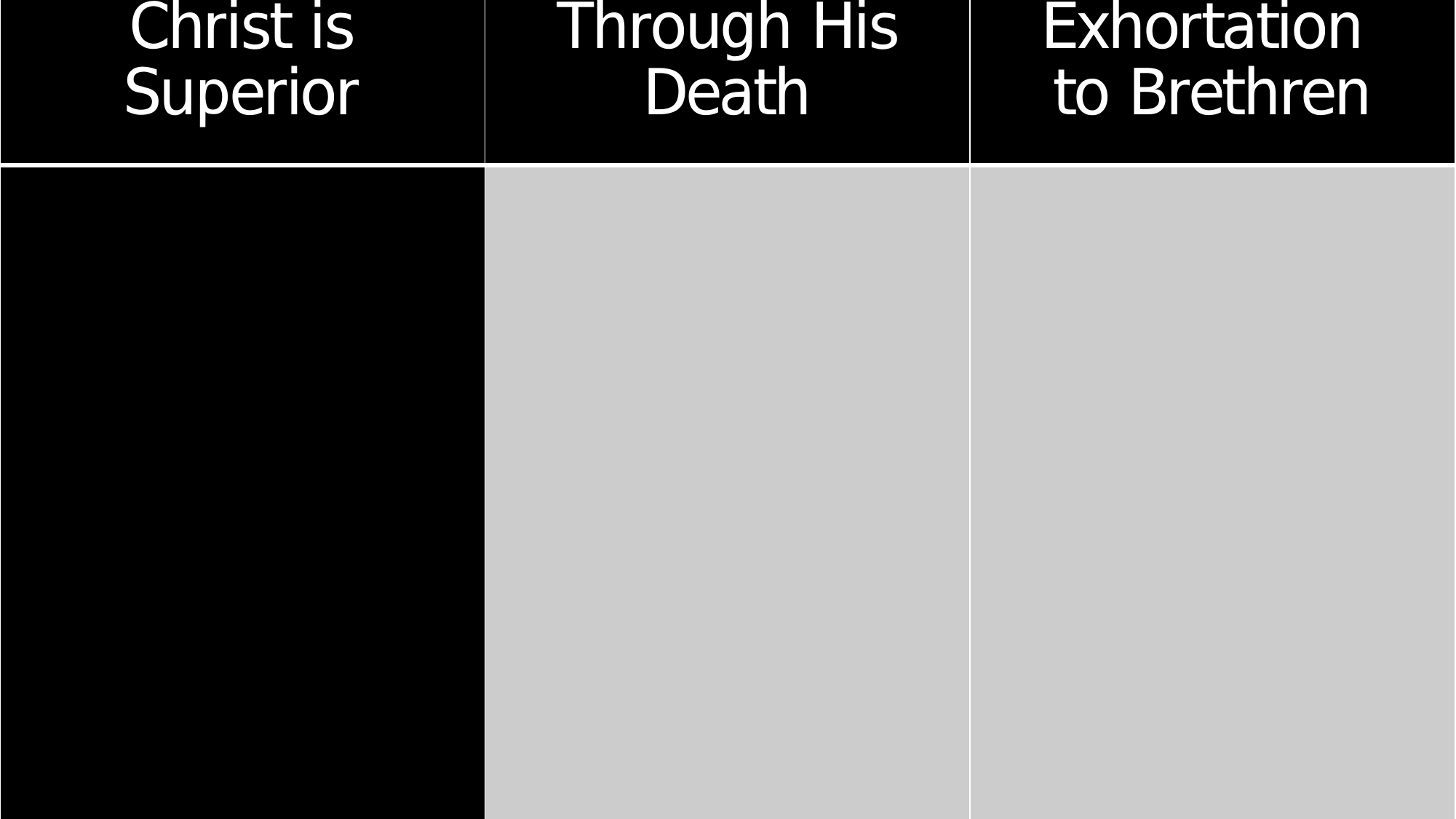

| Christ is Superior | Through His Death | Exhortation to Brethren |
| --- | --- | --- |
|  |  |  |